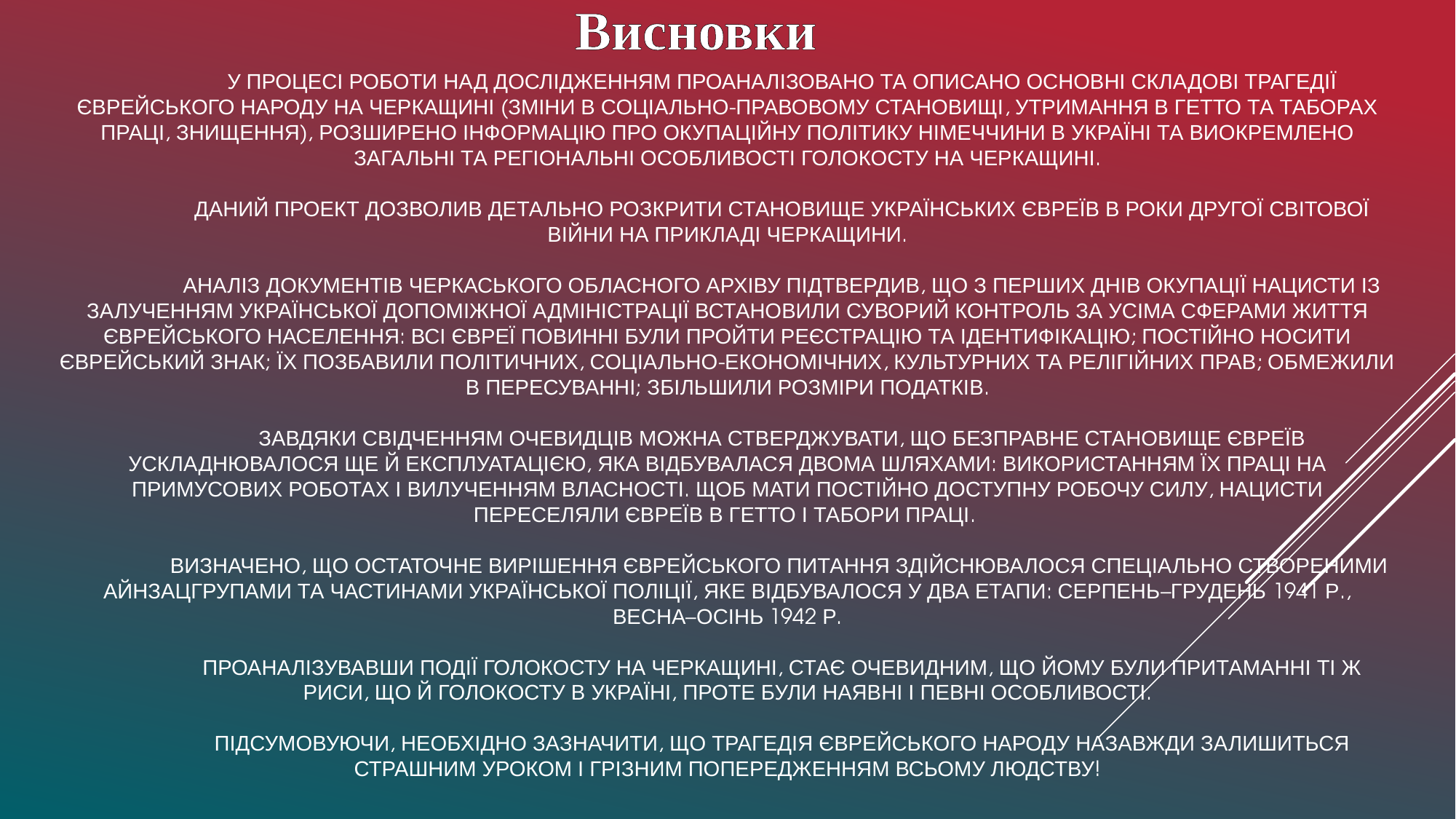

Висновки
# У процесі роботи над дослідженням проаналізовано та описано основні складові трагедії єврейського народу на черкащині (зміни в соціально-правовому становищі, утримання в гетто та таборах праці, знищення), розширено інформацію про окупаційну політику німеччини в україні та виокремлено загальні та регіональні особливості Голокосту на Черкащині. Даний проект дозволив детально розкрити становище українських євреїв в роки другої світової війни на прикладі черкащини. Аналіз документів черкаського обласного архіву підтвердив, що З перших днів окупації нацисти із залученням української допоміжної адміністрації встановили суворий контроль за усіма сферами життя єврейського населення: Всі євреї повинні були пройти реєстрацію та ідентифікацію; постійно носити єврейський знак; Їх позбавили політичних, соціально-економічних, культурних та релігійних прав; обмежили в пересуванні; збільшили розміри податків. Завдяки свідченням очевидців можна стверджувати, що Безправне становище євреїв ускладнювалося ще й експлуатацією, яка відбувалася двома шляхами: використанням їх праці на примусових роботах і вилученням власності. Щоб мати постійно доступну робочу силу, нацисти переселяли євреїв в гетто і табори праці. Визначено, що Остаточне вирішення єврейського питання здійснювалося спеціально створеними  айнзацгрупами та частинами української поліції, яке відбувалося у два етапи: серпень–грудень 1941 р., весна–осінь 1942 р. Проаналізувавши події Голокосту на Черкащині, стає очевидним, що йому були притаманні ті ж риси, що й Голокосту в Україні, проте були наявні і певні особливості. Підсумовуючи, необхідно зазначити, що трагедія єврейського народу назавжди залишиться страшним уроком і грізним попередженням всьому людству!